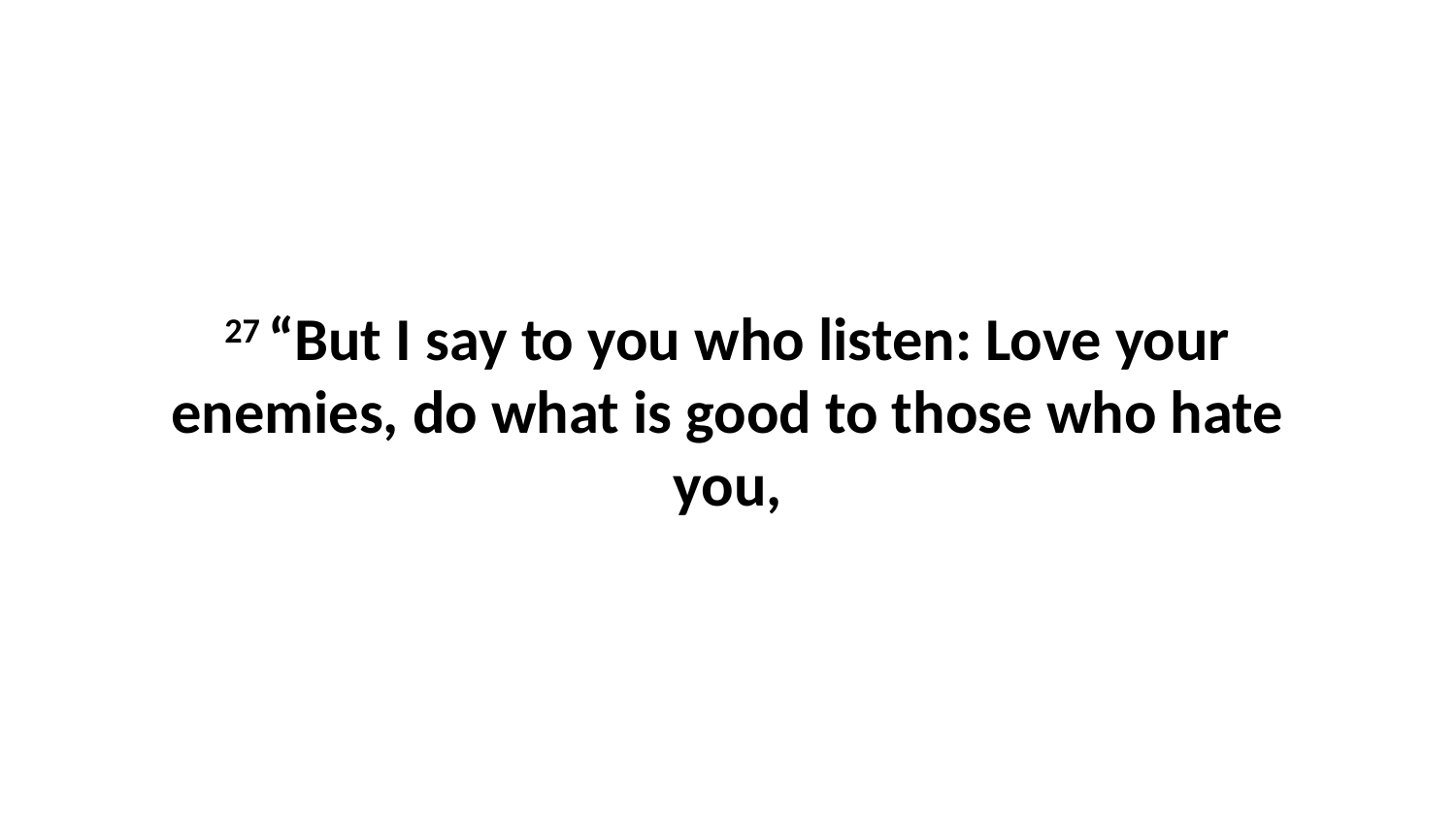

27 “But I say to you who listen: Love your enemies, do what is good to those who hate you,